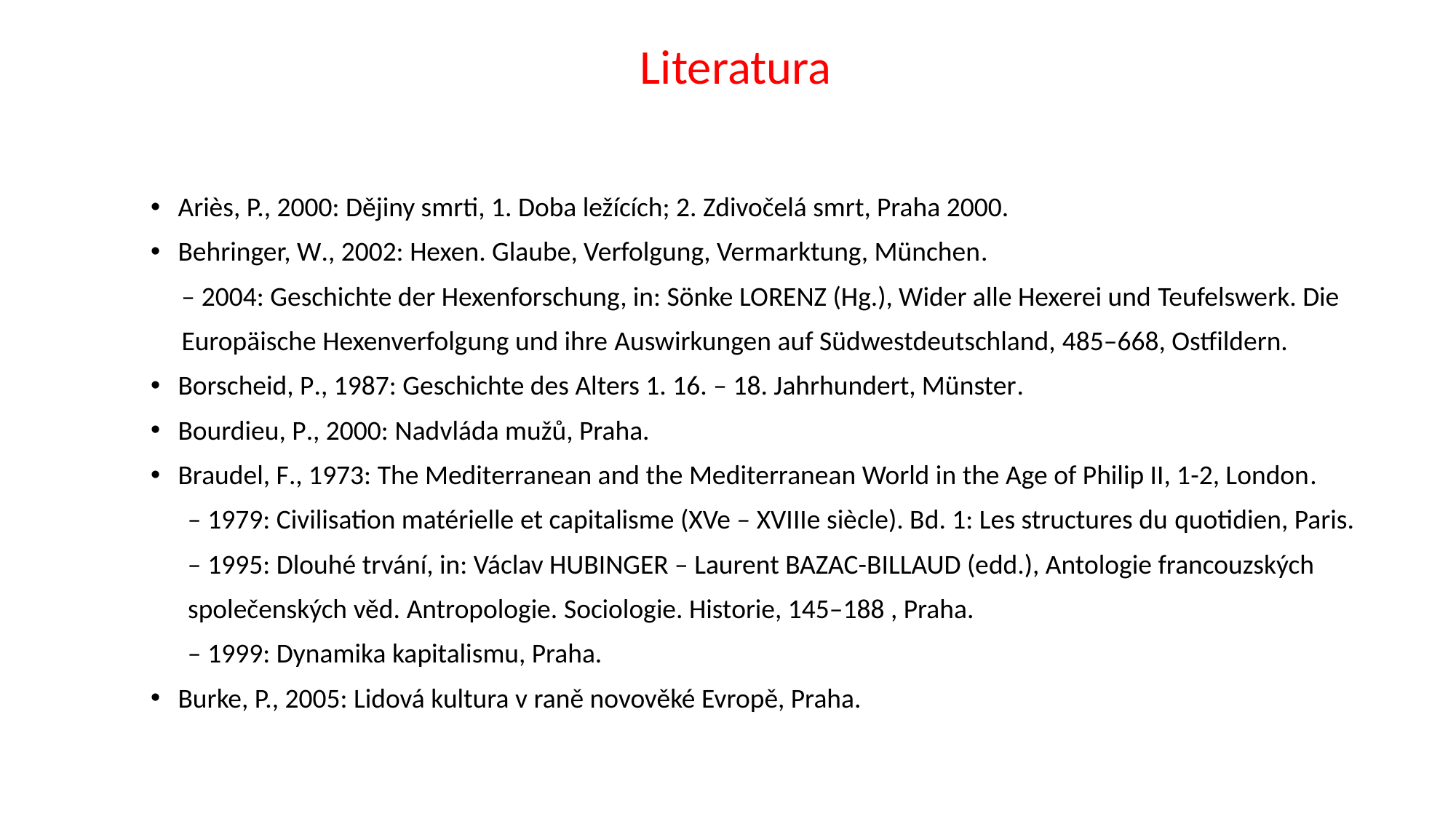

# Literatura
Ariès, P., 2000: Dějiny smrti, 1. Doba ležících; 2. Zdivočelá smrt, Praha 2000.
Behringer, W., 2002: Hexen. Glaube, Verfolgung, Vermarktung, München.
     – 2004: Geschichte der Hexenforschung, in: Sönke LORENZ (Hg.), Wider alle Hexerei und Teufelswerk. Die
     Europäische Hexenverfolgung und ihre Auswirkungen auf Südwestdeutschland, 485–668, Ostfildern.
Borscheid, P., 1987: Geschichte des Alters 1. 16. – 18. Jahrhundert, Münster.
Bourdieu, P., 2000: Nadvláda mužů, Praha.
Braudel, F., 1973: The Mediterranean and the Mediterranean World in the Age of Philip II, 1-2, London.
      – 1979: Civilisation matérielle et capitalisme (XVe – XVIIIe siècle). Bd. 1: Les structures du quotidien, Paris.
      – 1995: Dlouhé trvání, in: Václav HUBINGER – Laurent BAZAC-BILLAUD (edd.), Antologie francouzských
      společenských věd. Antropologie. Sociologie. Historie, 145–188 , Praha.
      – 1999: Dynamika kapitalismu, Praha.
Burke, P., 2005: Lidová kultura v raně novověké Evropě, Praha.